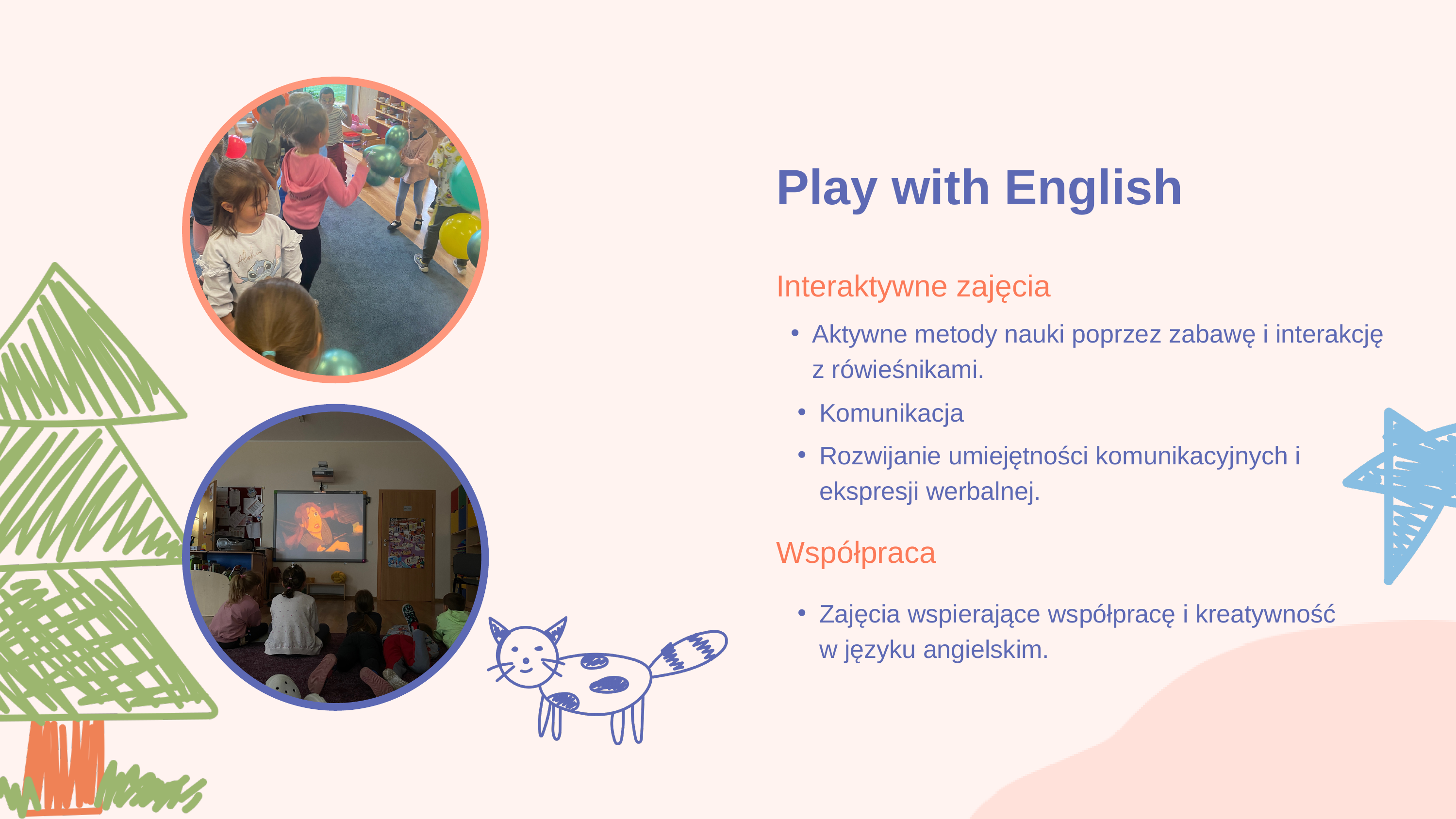

Play with English
Interaktywne zajęcia

Aktywne metody nauki poprzez zabawę i interakcję z rówieśnikami.
Komunikacja

Rozwijanie umiejętności komunikacyjnych i ekspresji werbalnej.
Współpraca
Zajęcia wspierające współpracę i kreatywność w języku angielskim.